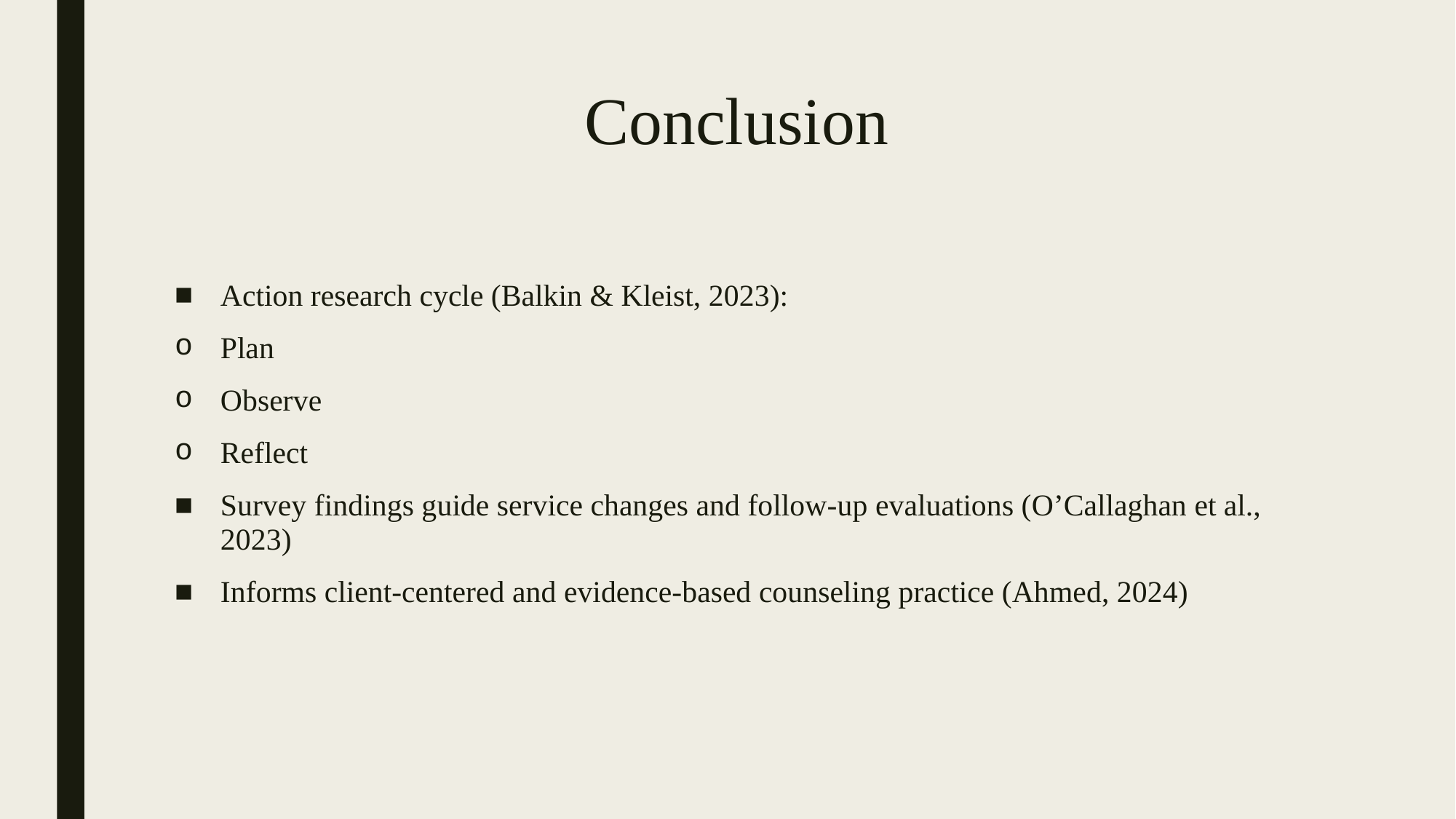

# Conclusion
Action research cycle (Balkin & Kleist, 2023):
Plan
Observe
Reflect
Survey findings guide service changes and follow-up evaluations (O’Callaghan et al., 2023)
Informs client-centered and evidence-based counseling practice (Ahmed, 2024)